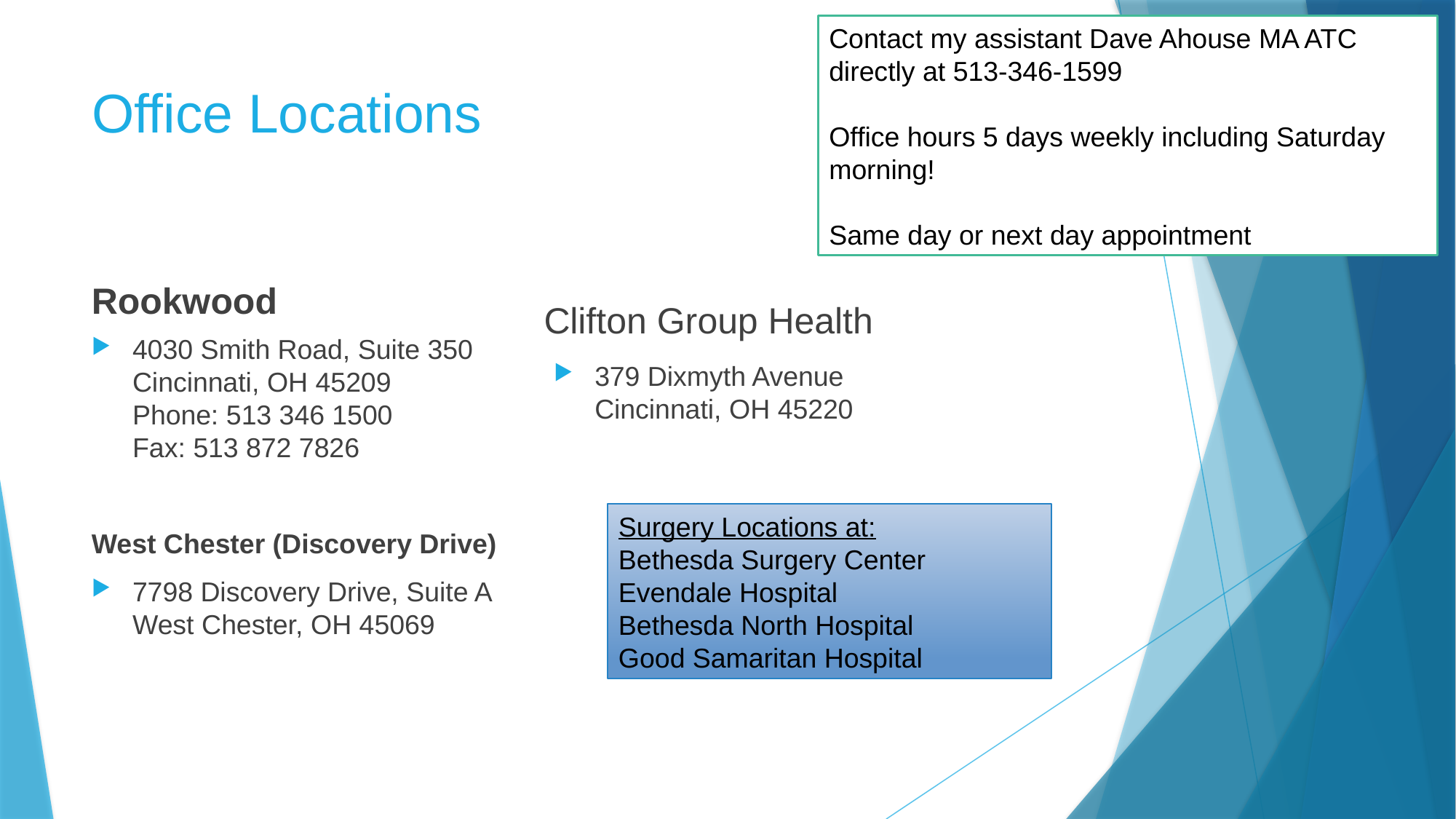

Contact my assistant Dave Ahouse MA ATC
directly at 513-346-1599

Office hours 5 days weekly including Saturday morning!

Same day or next day appointment
# Office Locations
Rookwood
Clifton Group Health
4030 Smith Road, Suite 350
Cincinnati, OH 45209
Phone: 513 346 1500
Fax: 513 872 7826

West Chester (Discovery Drive)
7798 Discovery Drive, Suite A
West Chester, OH 45069

379 Dixmyth Avenue
Cincinnati, OH 45220
Surgery Locations at:
Bethesda Surgery Center
Evendale Hospital
Bethesda North Hospital
Good Samaritan Hospital